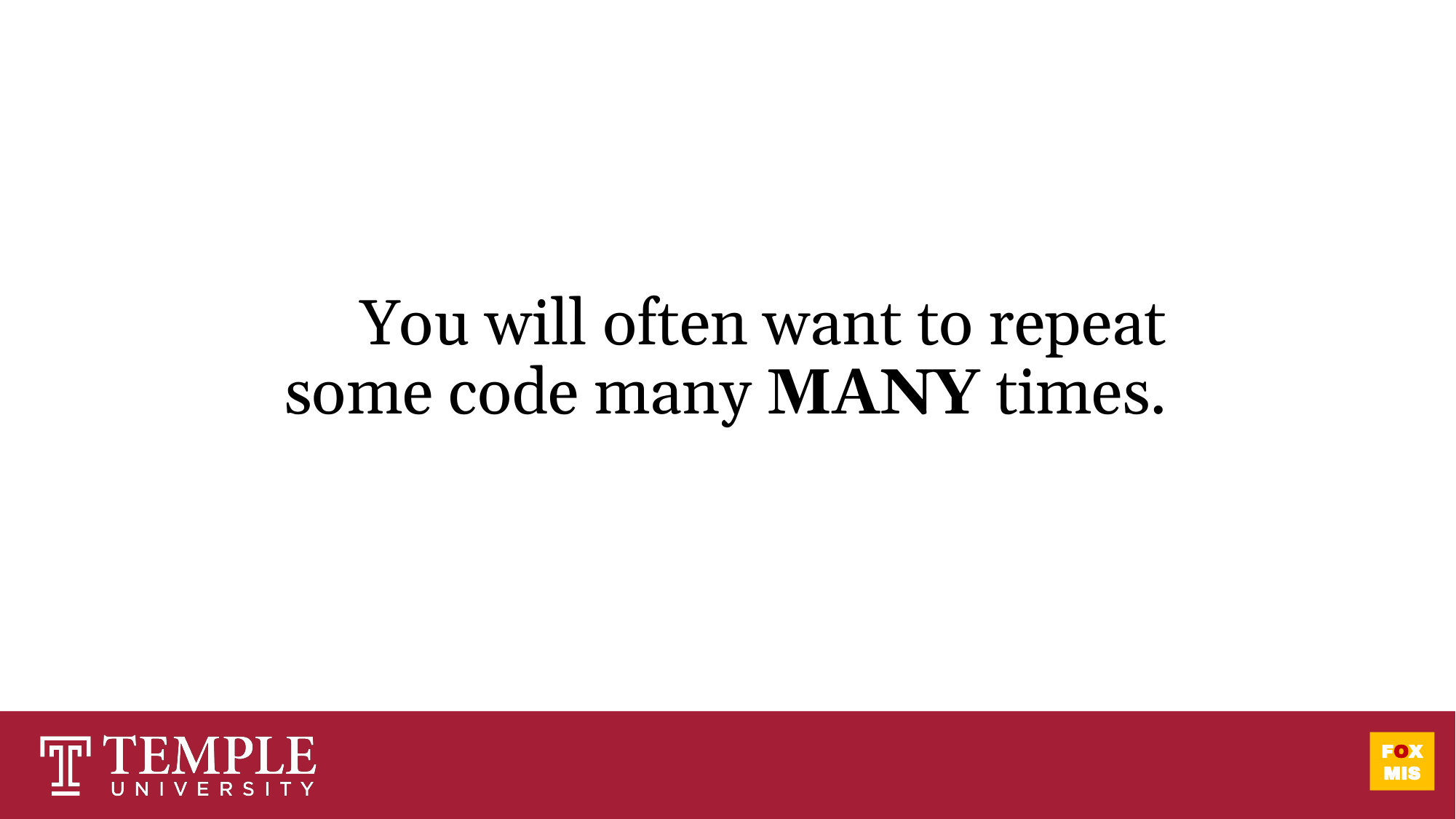

# You will often want to repeat some code many MANY times.
FOX
MIS